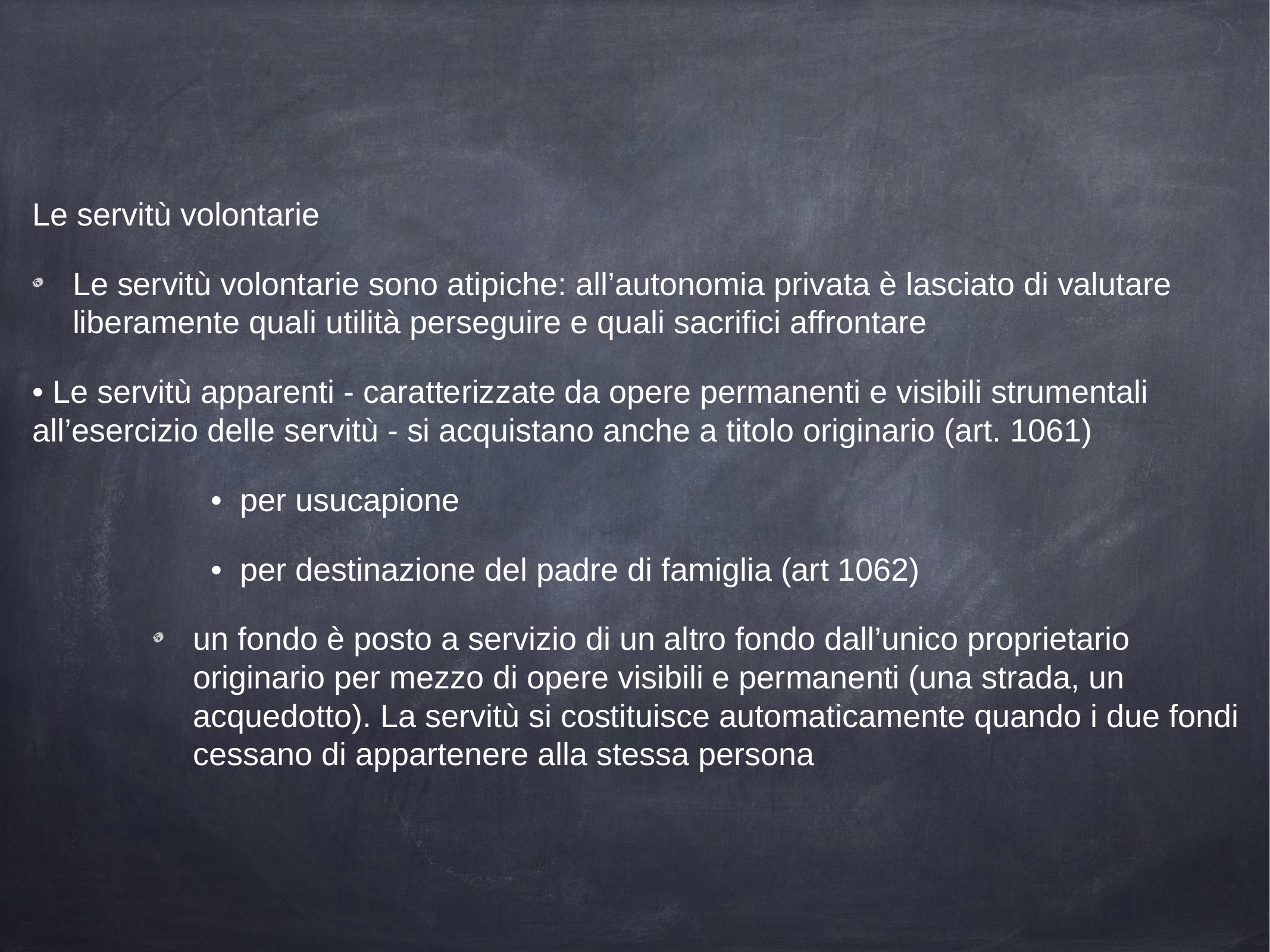

Le servitù volontarie
Le servitù volontarie sono atipiche: all’autonomia privata è lasciato di valutare liberamente quali utilità perseguire e quali sacrifici affrontare
• Le servitù apparenti - caratterizzate da opere permanenti e visibili strumentali all’esercizio delle servitù - si acquistano anche a titolo originario (art. 1061)
		•  per usucapione
		•  per destinazione del padre di famiglia (art 1062)
un fondo è posto a servizio di un altro fondo dall’unico proprietario originario per mezzo di opere visibili e permanenti (una strada, un acquedotto). La servitù si costituisce automaticamente quando i due fondi cessano di appartenere alla stessa persona